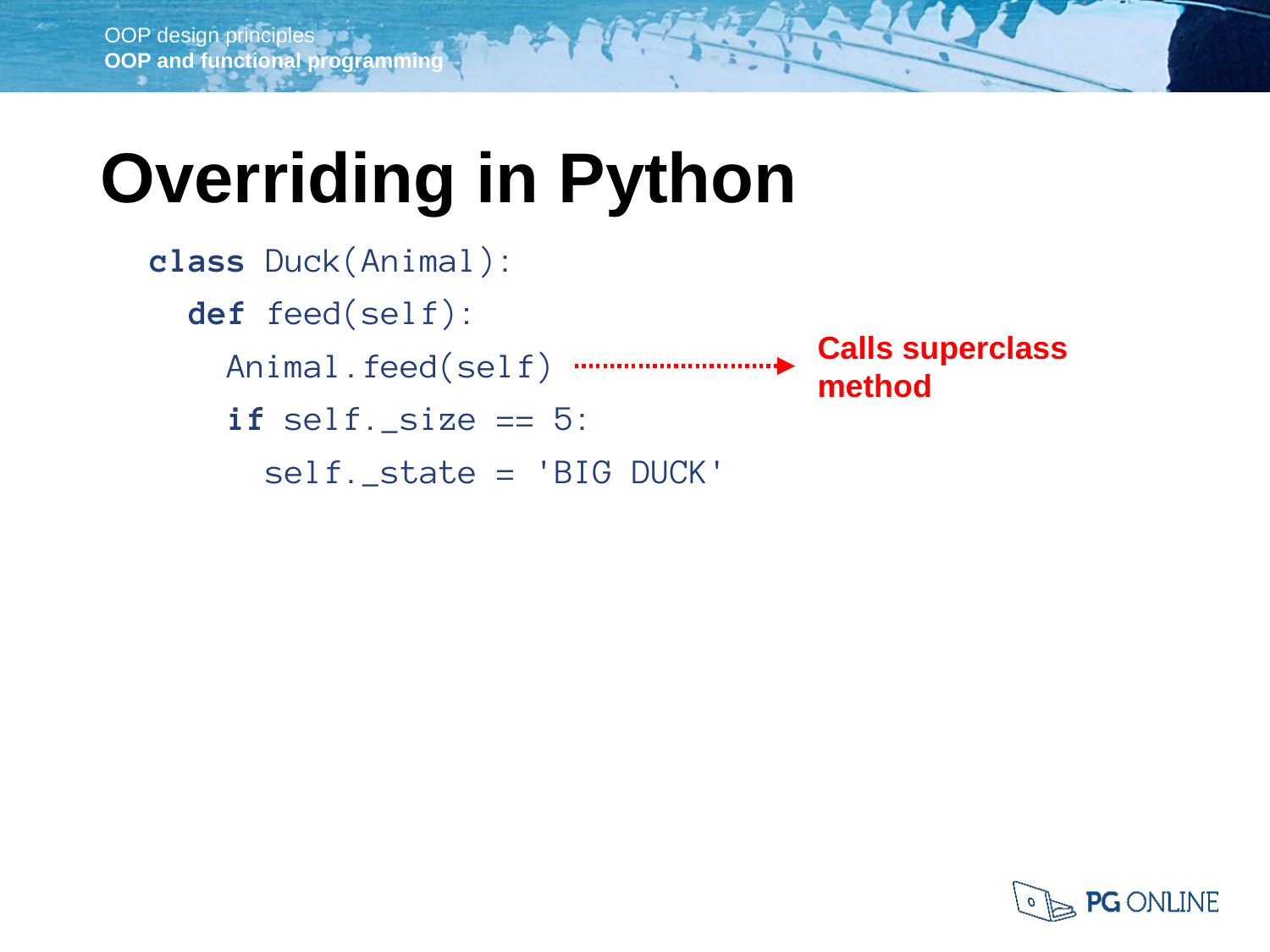

Overriding in Python

class Duck(Animal):
  def feed(self):
    Animal.feed(self)
    if self._size == 5:
      self._state = 'BIG DUCK'
Calls superclass method